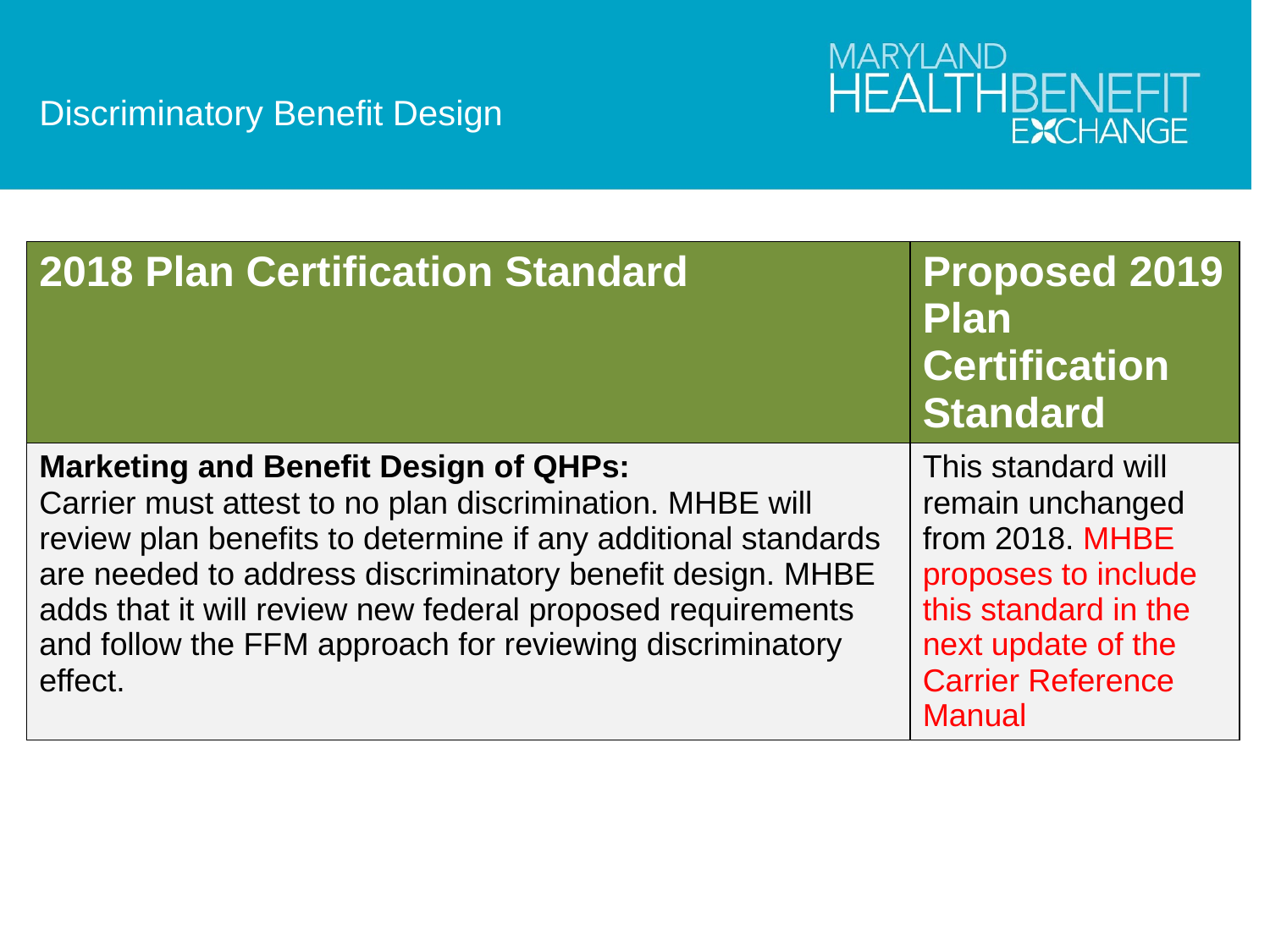

Discriminatory Benefit Design
| 2018 Plan Certification Standard | Proposed 2019 Plan Certification Standard |
| --- | --- |
| Marketing and Benefit Design of QHPs: Carrier must attest to no plan discrimination. MHBE will review plan benefits to determine if any additional standards are needed to address discriminatory benefit design. MHBE adds that it will review new federal proposed requirements and follow the FFM approach for reviewing discriminatory effect. | This standard will remain unchanged from 2018. MHBE proposes to include this standard in the next update of the Carrier Reference Manual |